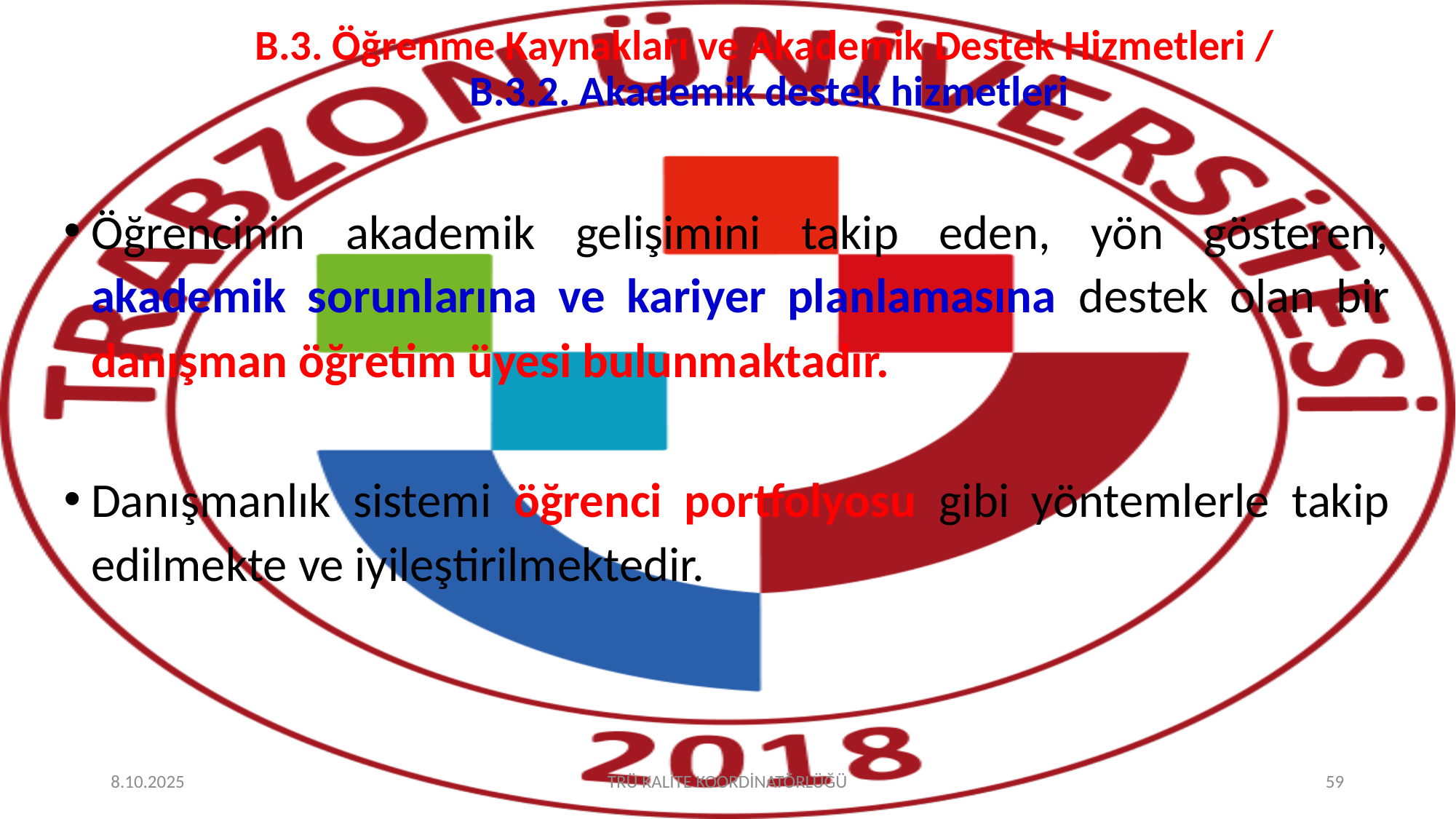

# B.3. Öğrenme Kaynakları ve Akademik Destek Hizmetleri / B.3.2. Akademik destek hizmetleri
Öğrencinin akademik gelişimini takip eden, yön gösteren, akademik sorunlarına ve kariyer planlamasına destek olan bir danışman öğretim üyesi bulunmaktadır.

Danışmanlık sistemi öğrenci portfolyosu gibi yöntemlerle takip edilmekte ve iyileştirilmektedir.
8.10.2025
TRÜ KALİTE KOORDİNATÖRLÜĞÜ
59